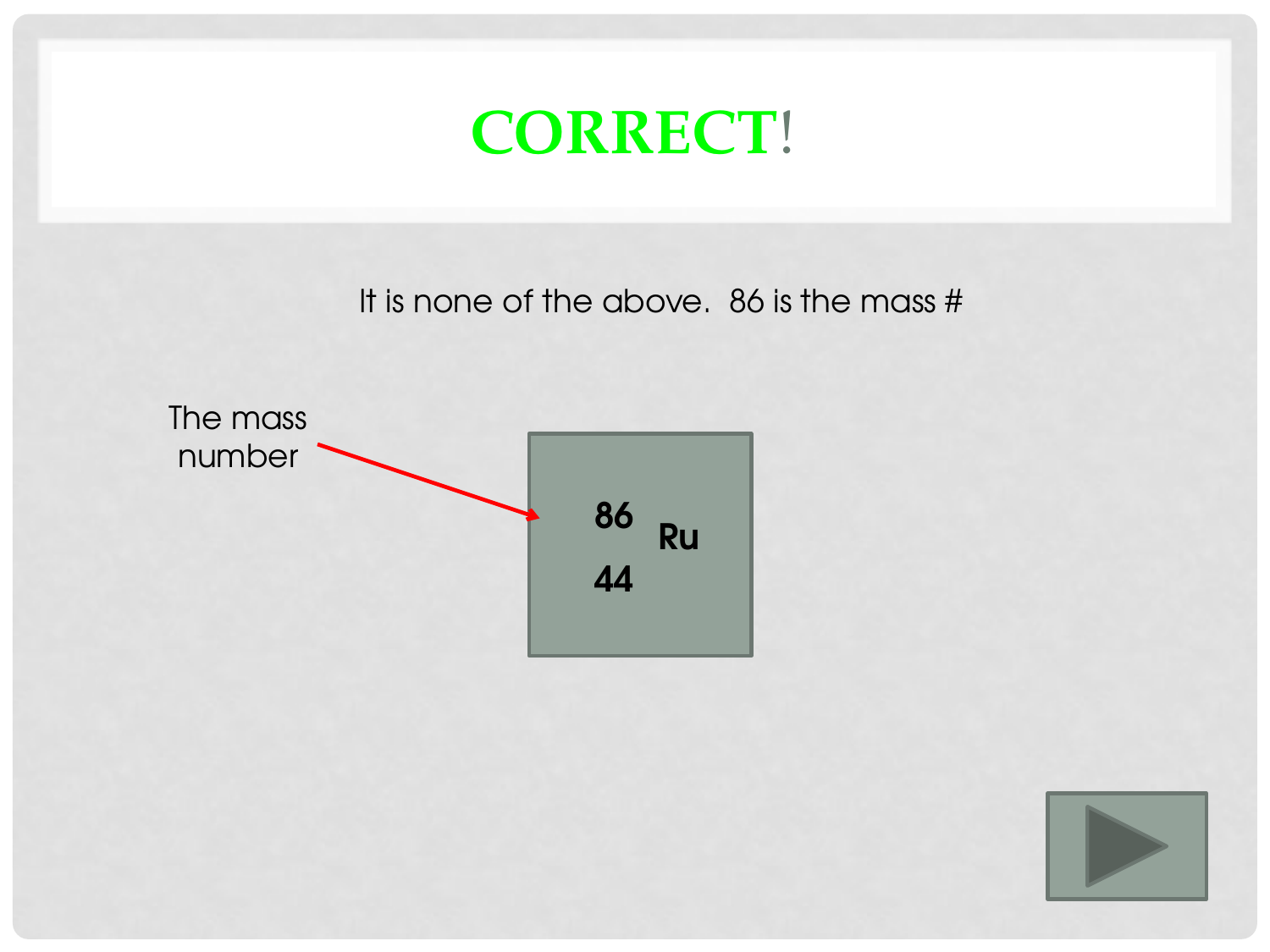

# Correct!
It is none of the above.  86 is the mass #
The mass number

86
Ru
44